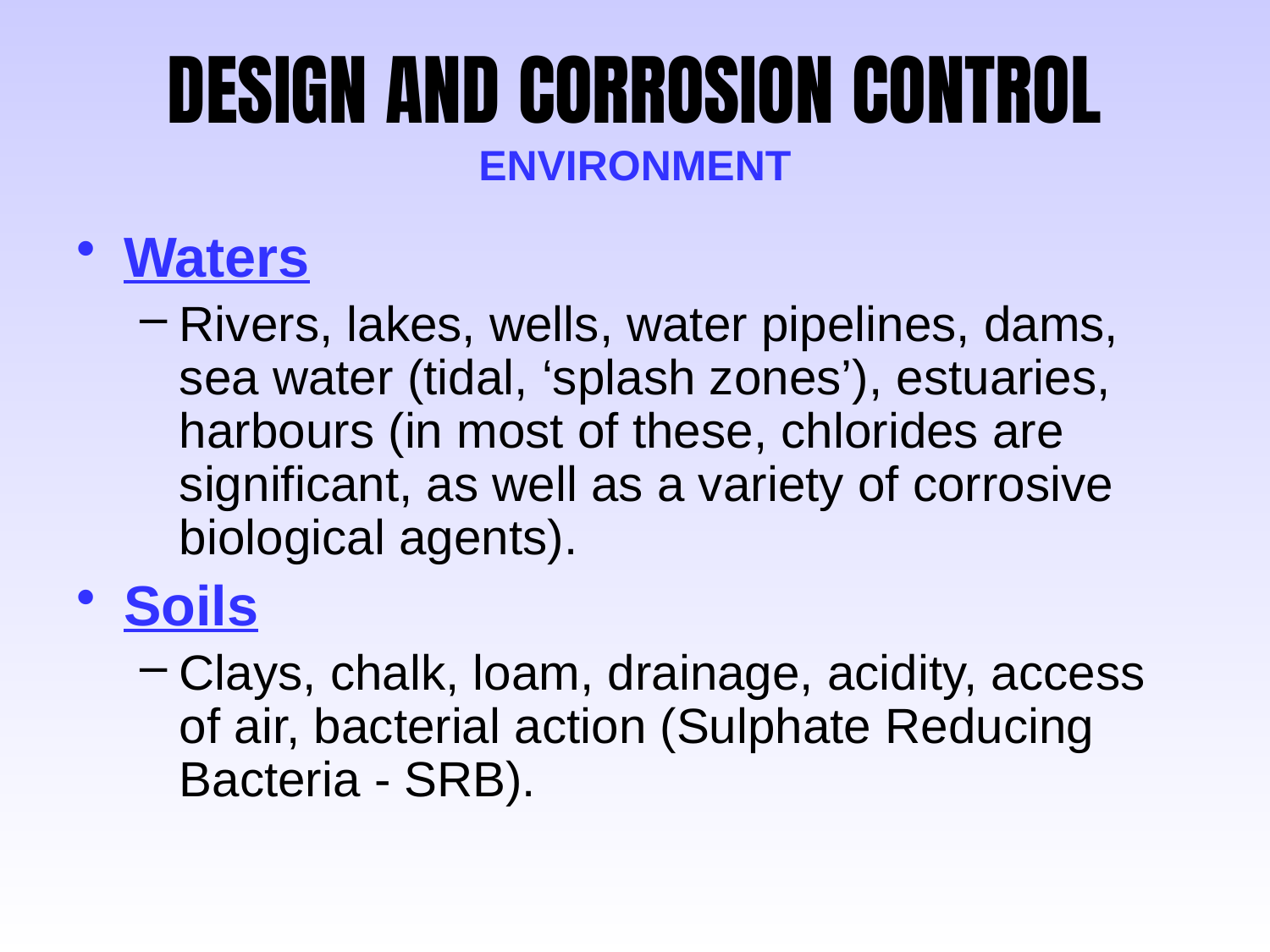

# DESIGN AND CORROSION CONTROL ENVIRONMENT
Waters
Rivers, lakes, wells, water pipelines, dams, sea water (tidal, ‘splash zones’), estuaries, harbours (in most of these, chlorides are significant, as well as a variety of corrosive biological agents).
Soils
Clays, chalk, loam, drainage, acidity, access of air, bacterial action (Sulphate Reducing Bacteria - SRB).